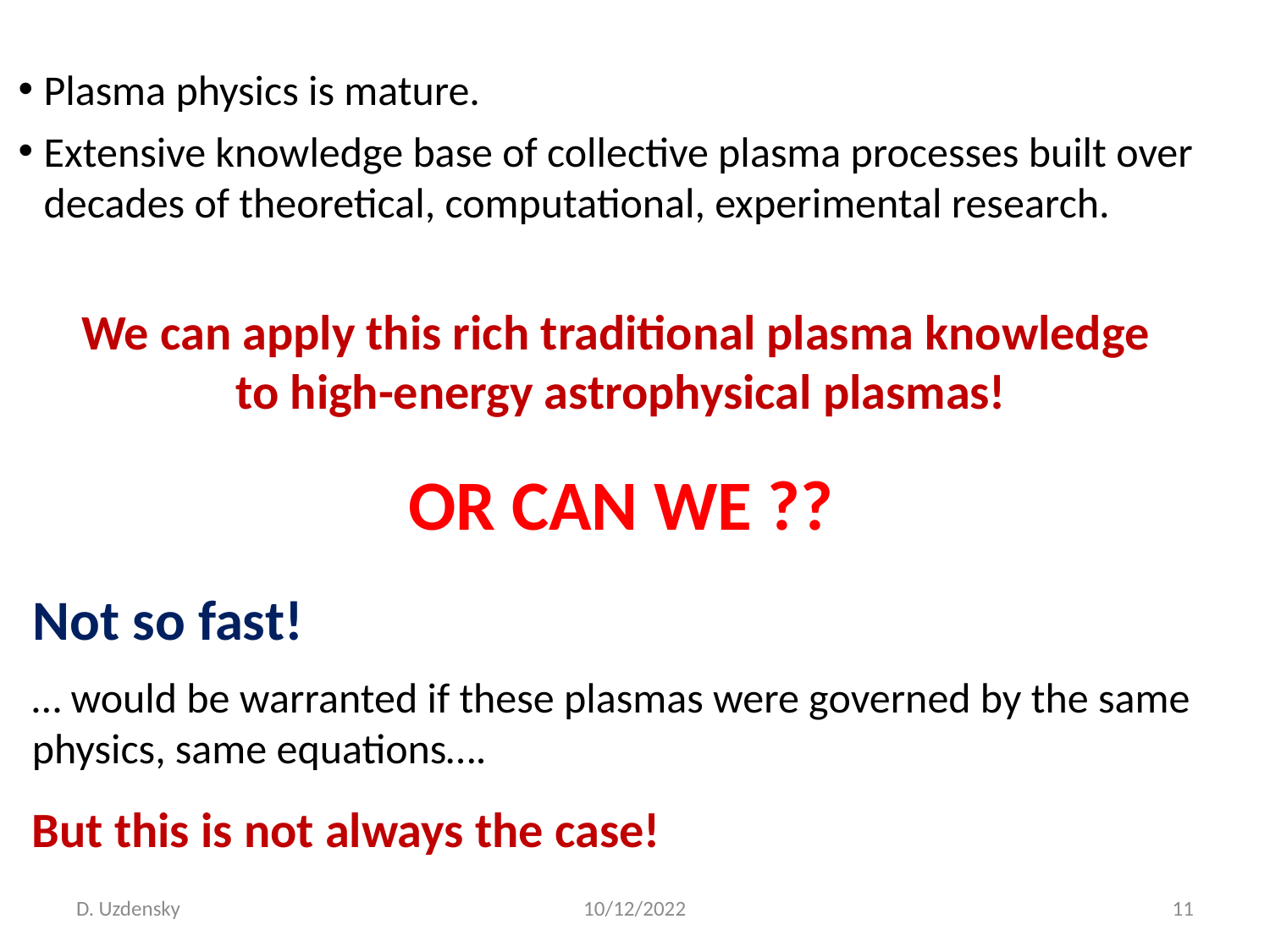

Plasma physics is mature.
Extensive knowledge base of collective plasma processes built over decades of theoretical, computational, experimental research.
We can apply this rich traditional plasma knowledge
to high-energy astrophysical plasmas!
# OR CAN WE ??
Not so fast!
… would be warranted if these plasmas were governed by the same physics, same equations….

But this is not always the case!
D. Uzdensky
10/12/2022
11